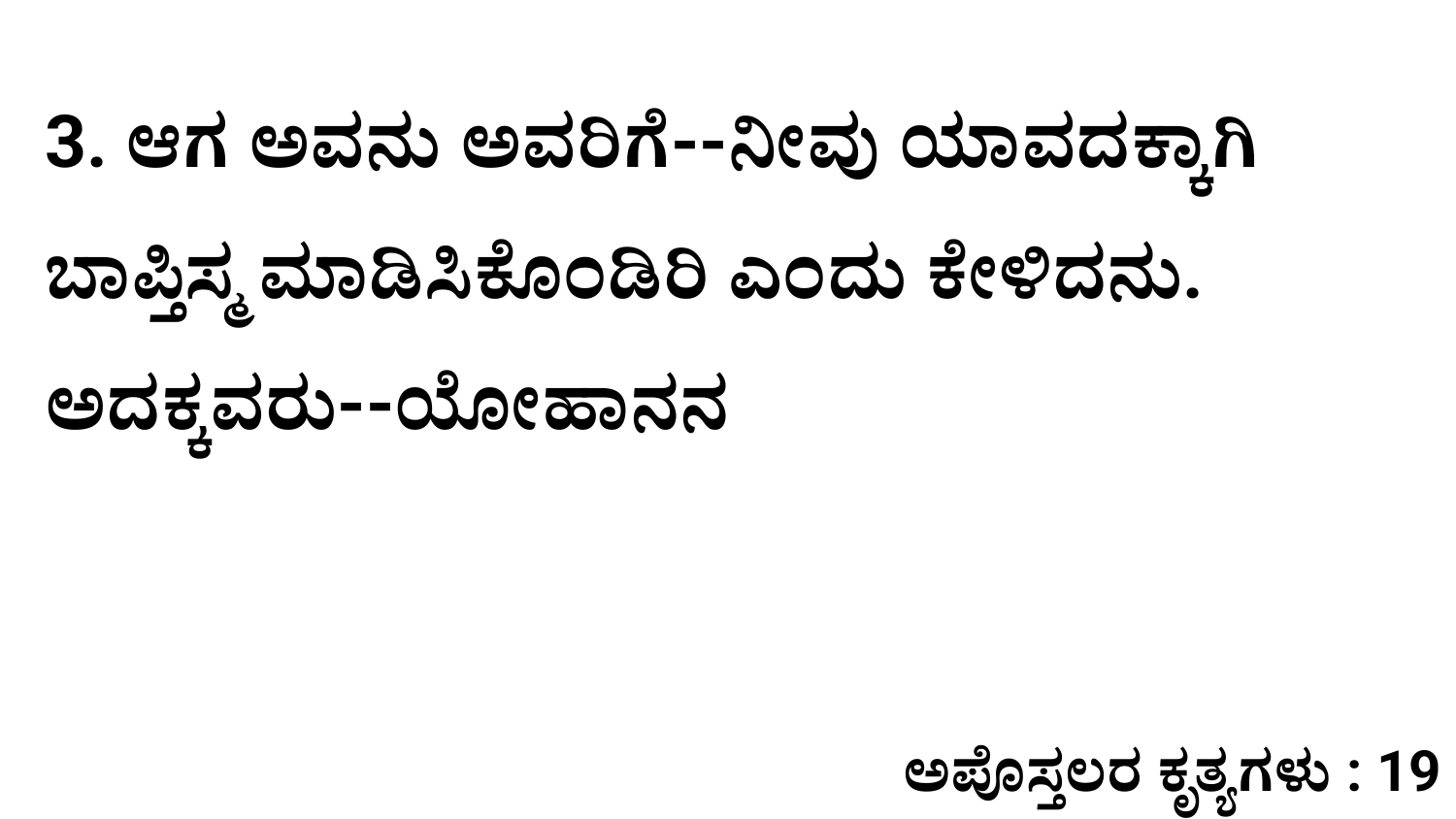

3. ಆಗ ಅವನು ಅವರಿಗೆ--ನೀವು ಯಾವದಕ್ಕಾಗಿ ಬಾಪ್ತಿಸ್ಮ ಮಾಡಿಸಿಕೊಂಡಿರಿ ಎಂದು ಕೇಳಿದನು. ಅದಕ್ಕವರು--ಯೋಹಾನನ
ಅಪೊಸ್ತಲರ ಕೃತ್ಯಗಳು : 19